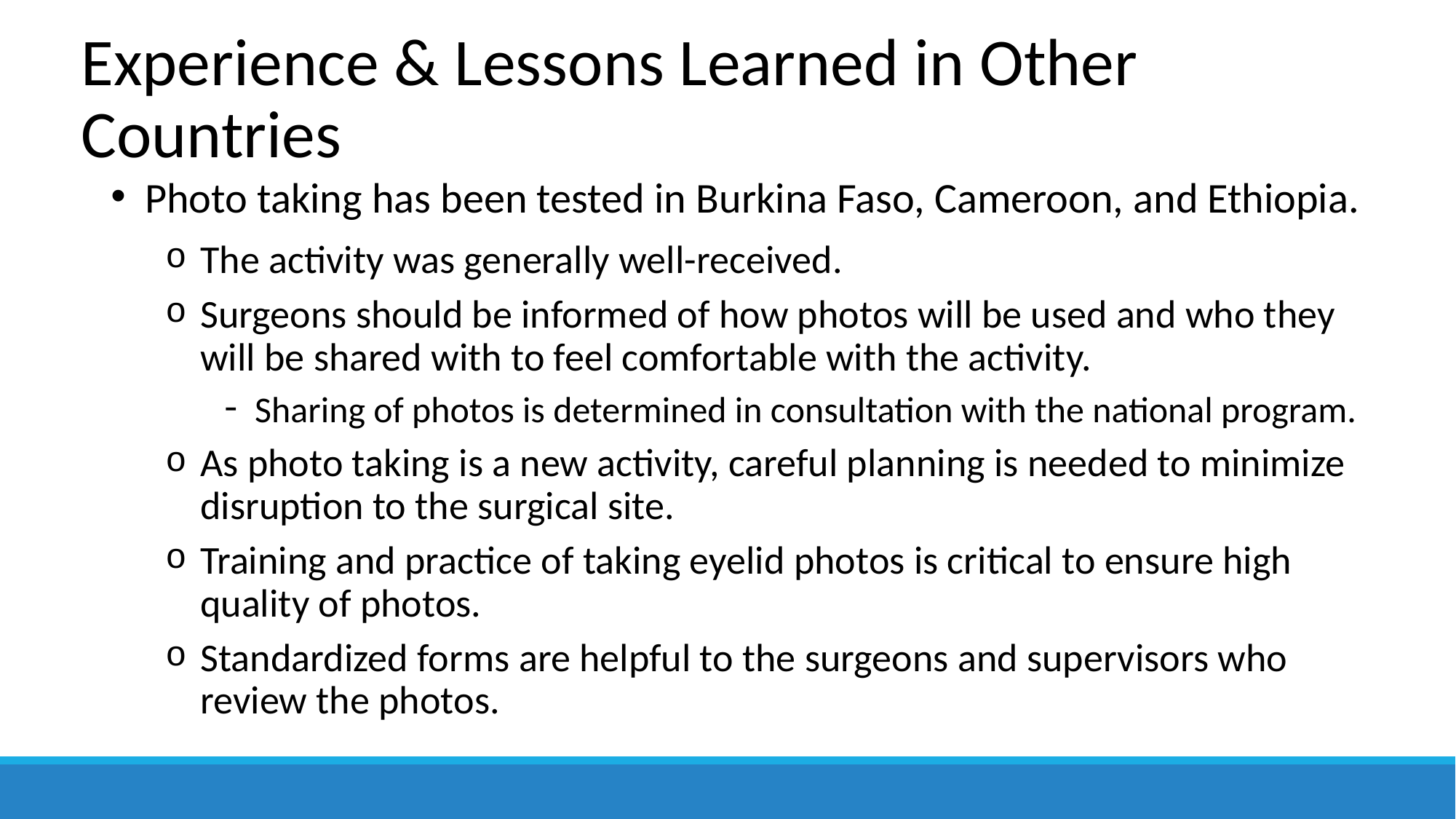

# Experience & Lessons Learned in Other Countries
Photo taking has been tested in Burkina Faso, Cameroon, and Ethiopia.
The activity was generally well-received.
Surgeons should be informed of how photos will be used and who they will be shared with to feel comfortable with the activity.
Sharing of photos is determined in consultation with the national program.
As photo taking is a new activity, careful planning is needed to minimize disruption to the surgical site.
Training and practice of taking eyelid photos is critical to ensure high quality of photos.
Standardized forms are helpful to the surgeons and supervisors who review the photos.